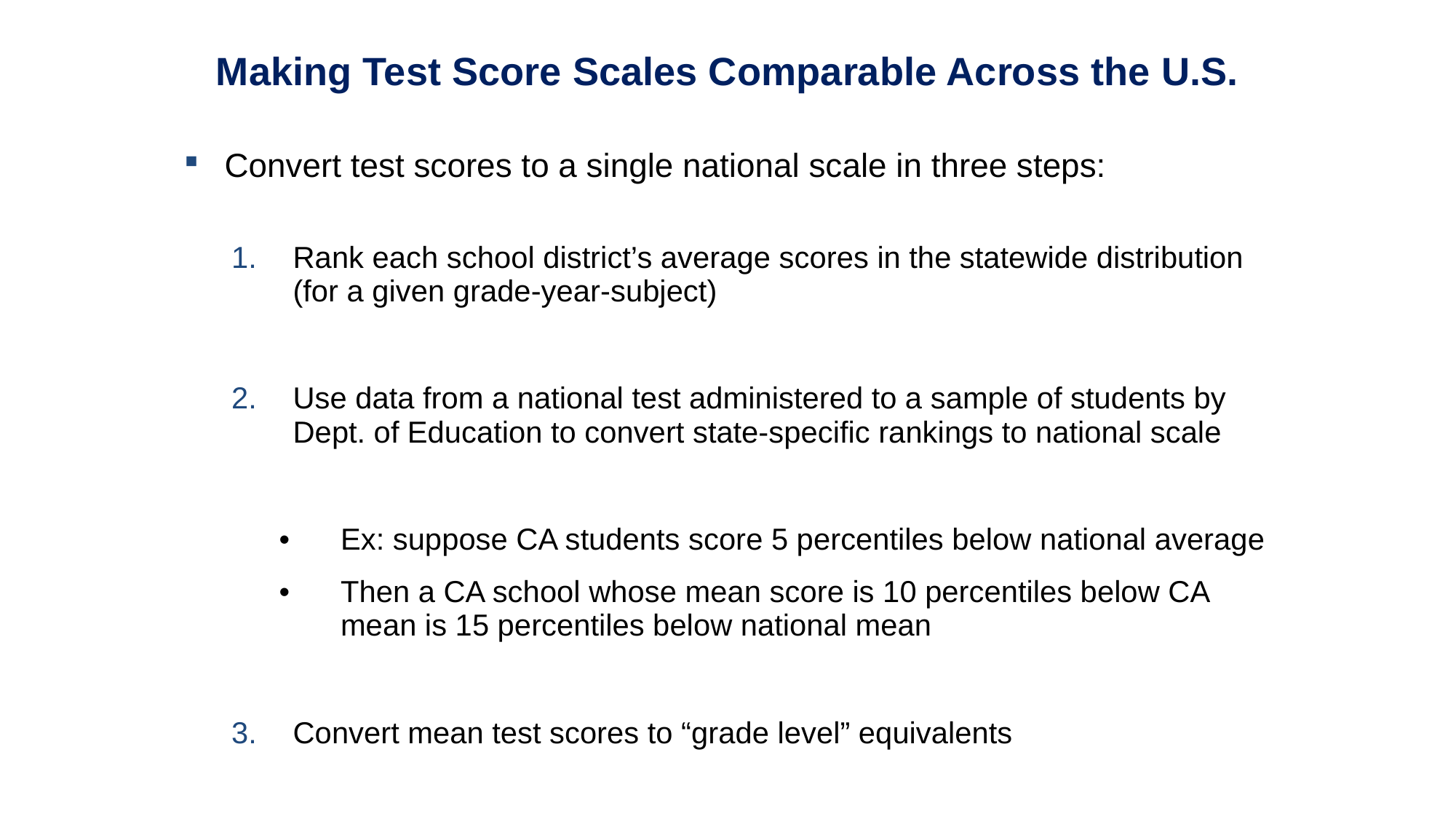

Making Test Score Scales Comparable Across the U.S.
Convert test scores to a single national scale in three steps:

Rank each school district’s average scores in the statewide distribution (for a given grade-year-subject)

Use data from a national test administered to a sample of students by Dept. of Education to convert state-specific rankings to national scale

Ex: suppose CA students score 5 percentiles below national average
Then a CA school whose mean score is 10 percentiles below CA mean is 15 percentiles below national mean

Convert mean test scores to “grade level” equivalents